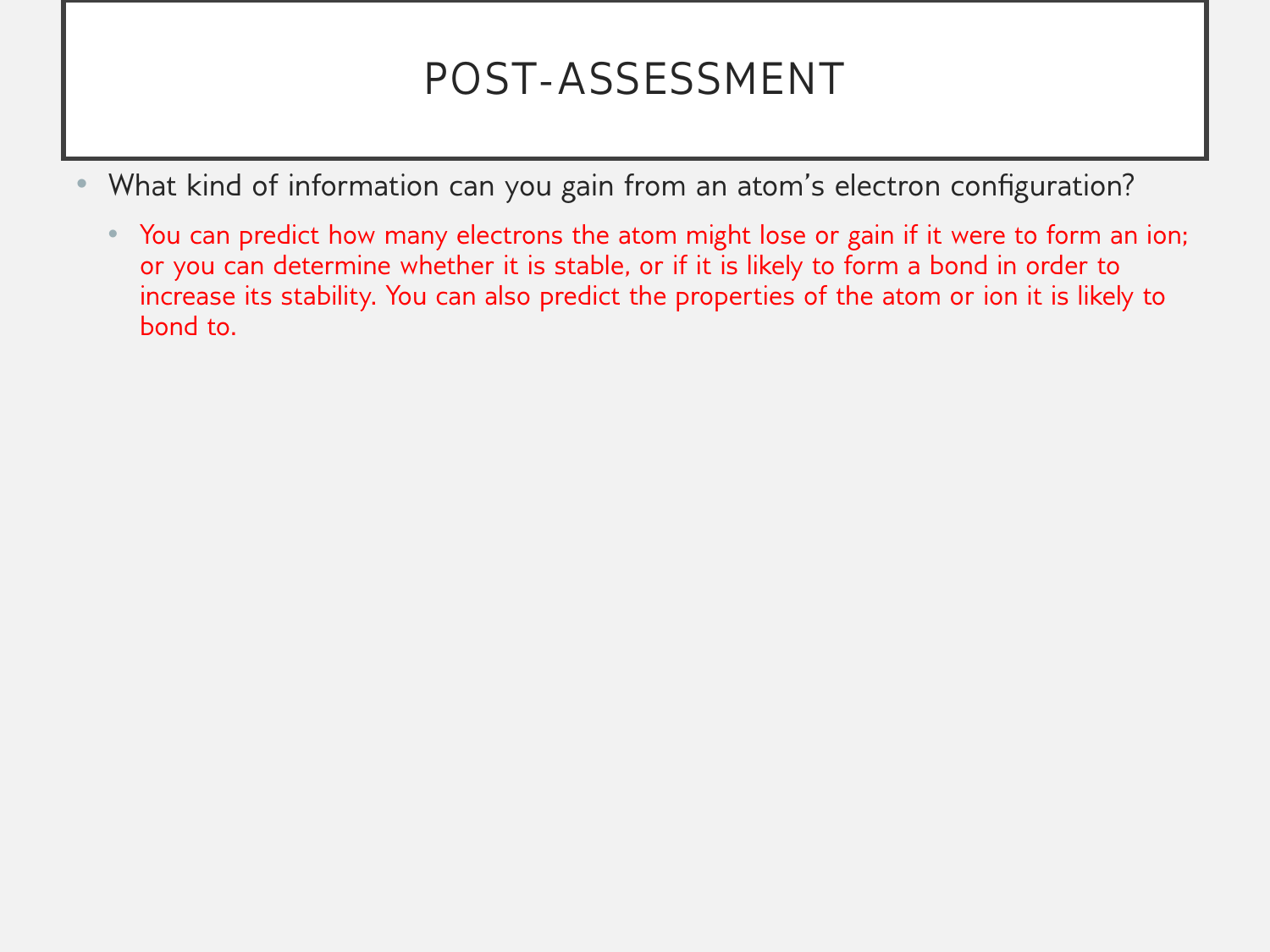

# Post-assessment
What kind of information can you gain from an atom’s electron configuration?
You can predict how many electrons the atom might lose or gain if it were to form an ion; or you can determine whether it is stable, or if it is likely to form a bond in order to increase its stability. You can also predict the properties of the atom or ion it is likely to bond to.